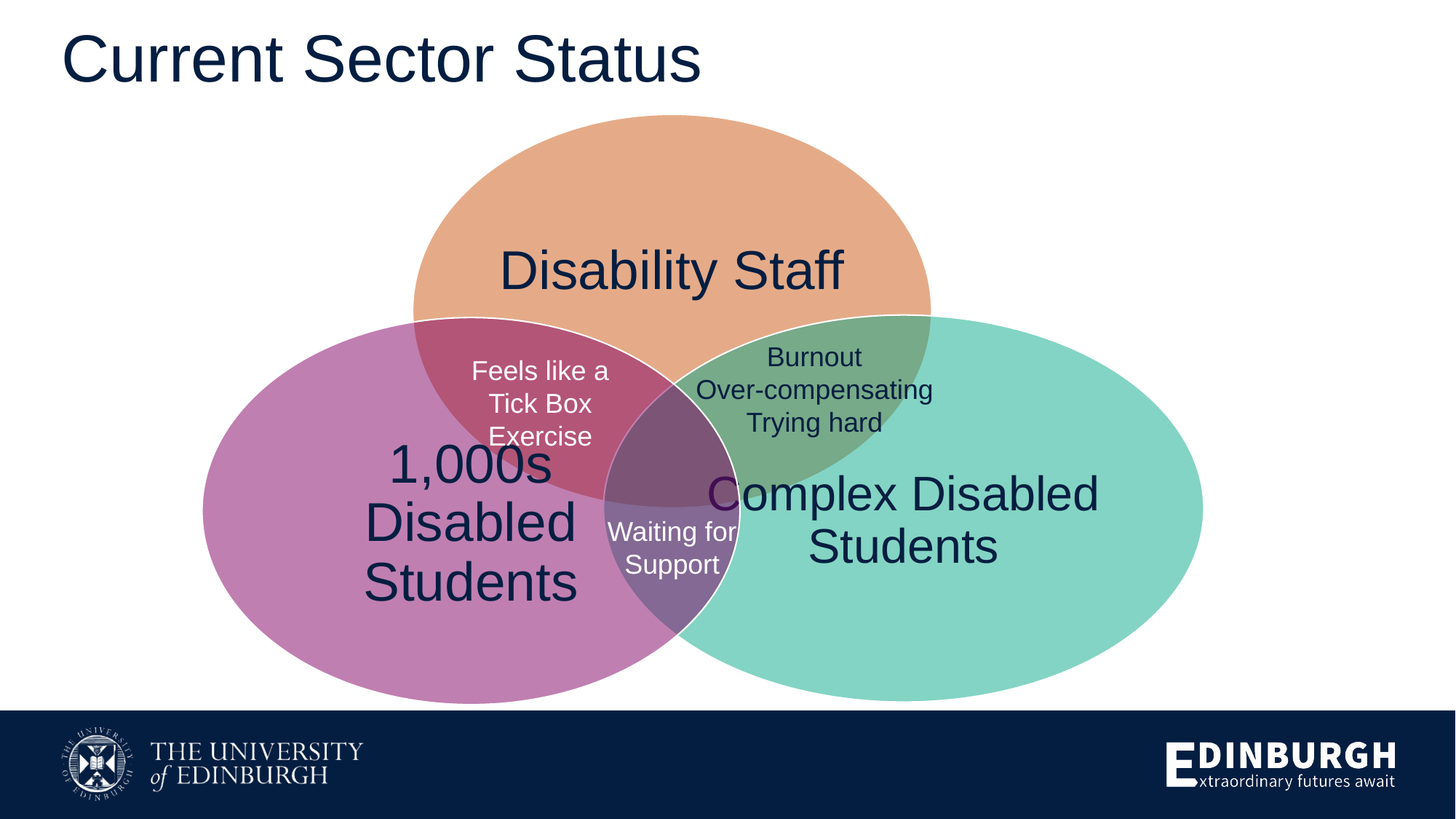

# Current Sector Status
Disability Staff
Complex Disabled Students
1,000s Disabled Students
Burnout
Over-compensating
Trying hard
Feels like a Tick Box Exercise
Waiting for Support